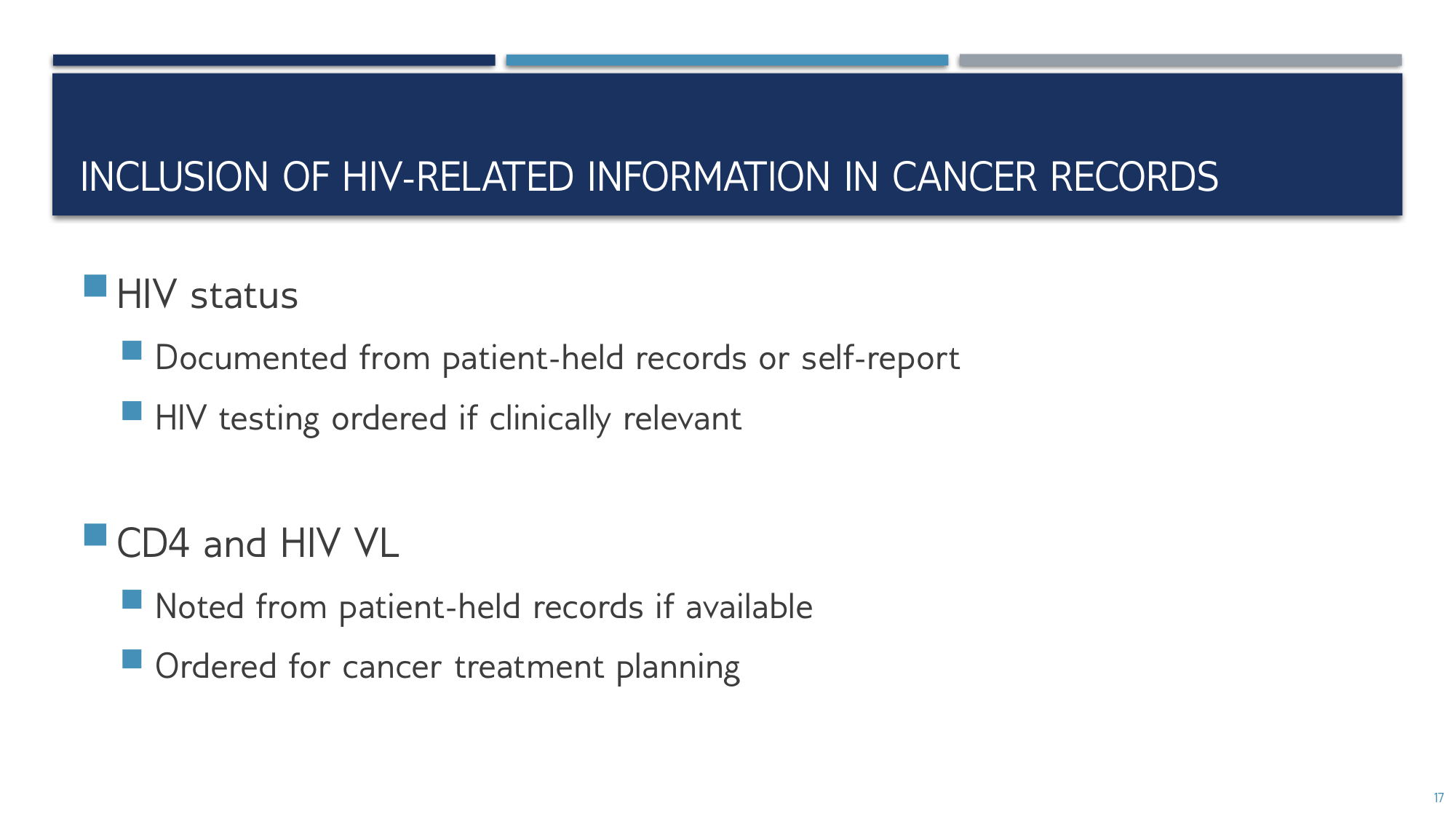

# Inclusion of HIV-related information in Cancer records
HIV status
Documented from patient-held records or self-report
HIV testing ordered if clinically relevant

CD4 and HIV VL
Noted from patient-held records if available
Ordered for cancer treatment planning

17